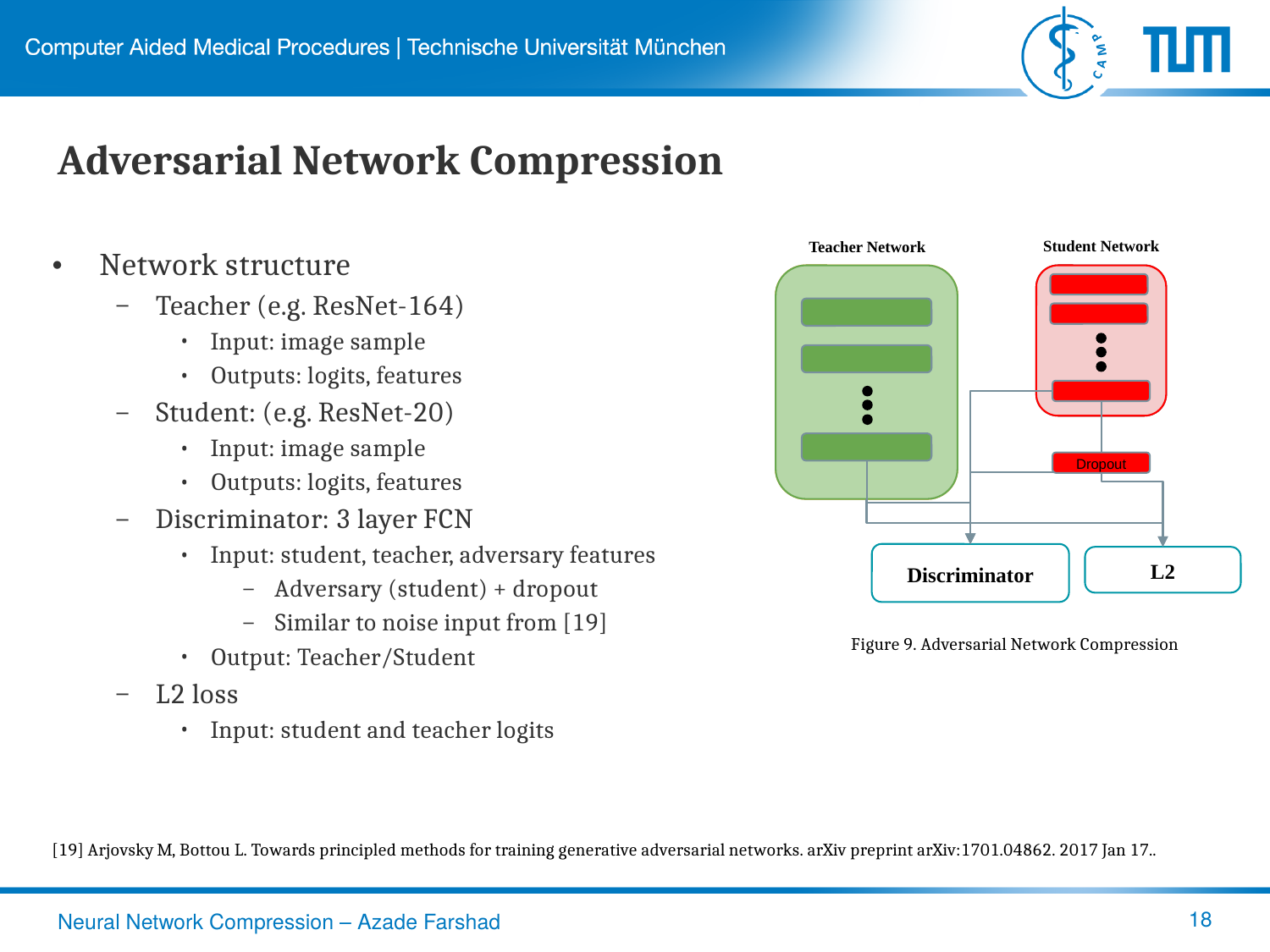

# Adversarial Network Compression
Student Network
Teacher Network
Network structure
Teacher (e.g. ResNet-164)
Input: image sample
Outputs: logits, features
Student: (e.g. ResNet-20)
Input: image sample
Outputs: logits, features
Discriminator: 3 layer FCN
Input: student, teacher, adversary features
Adversary (student) + dropout
Similar to noise input from [19]
Output: Teacher/Student
L2 loss
Input: student and teacher logits

Dropout
Discriminator
L2
Figure 9. Adversarial Network Compression
[19] Arjovsky M, Bottou L. Towards principled methods for training generative adversarial networks. arXiv preprint arXiv:1701.04862. 2017 Jan 17..
Neural Network Compression – Azade Farshad
18